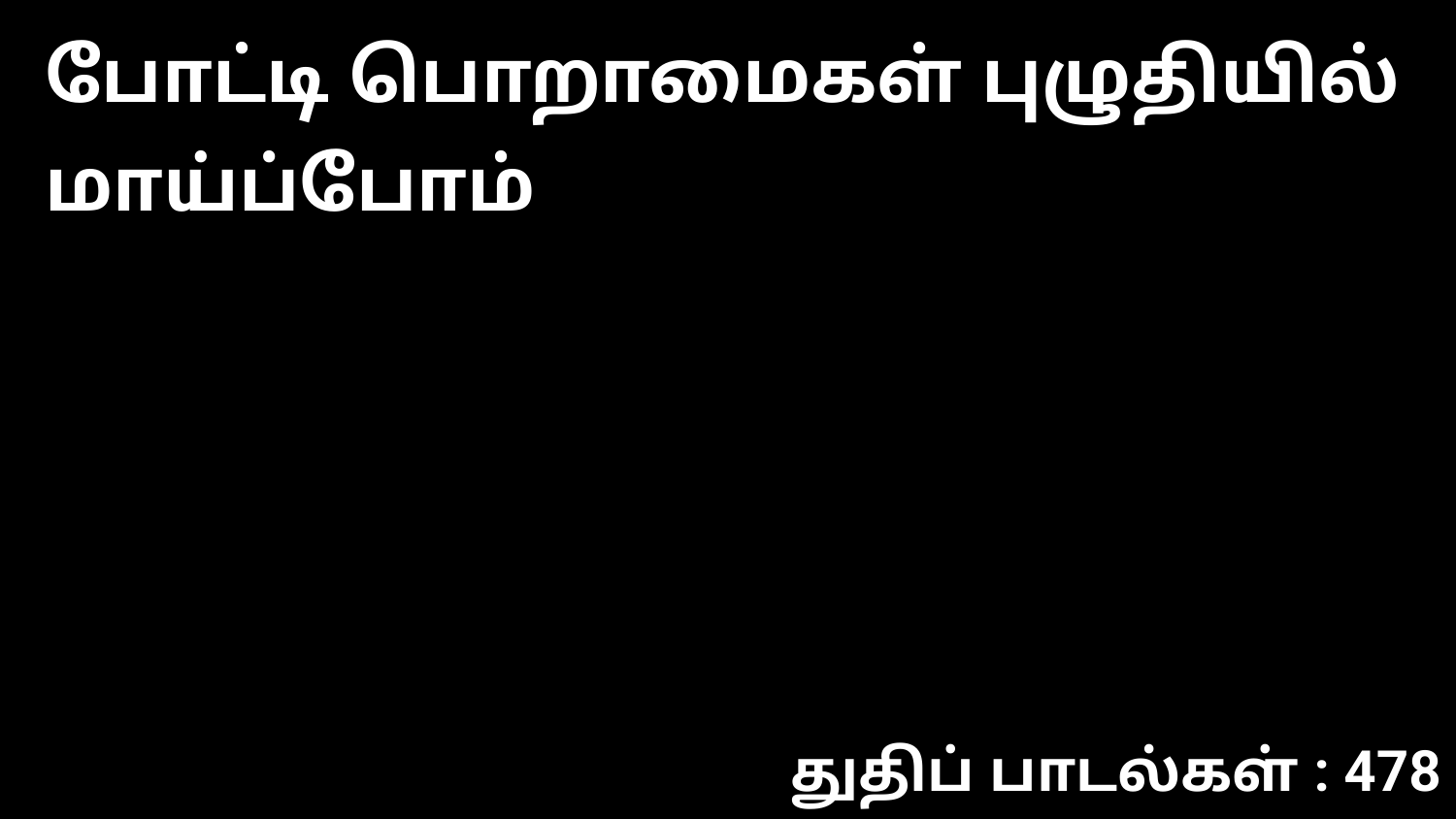

போட்டி பொறாமைகள் புழுதியில் மாய்ப்போம்
துதிப் பாடல்கள் : 478